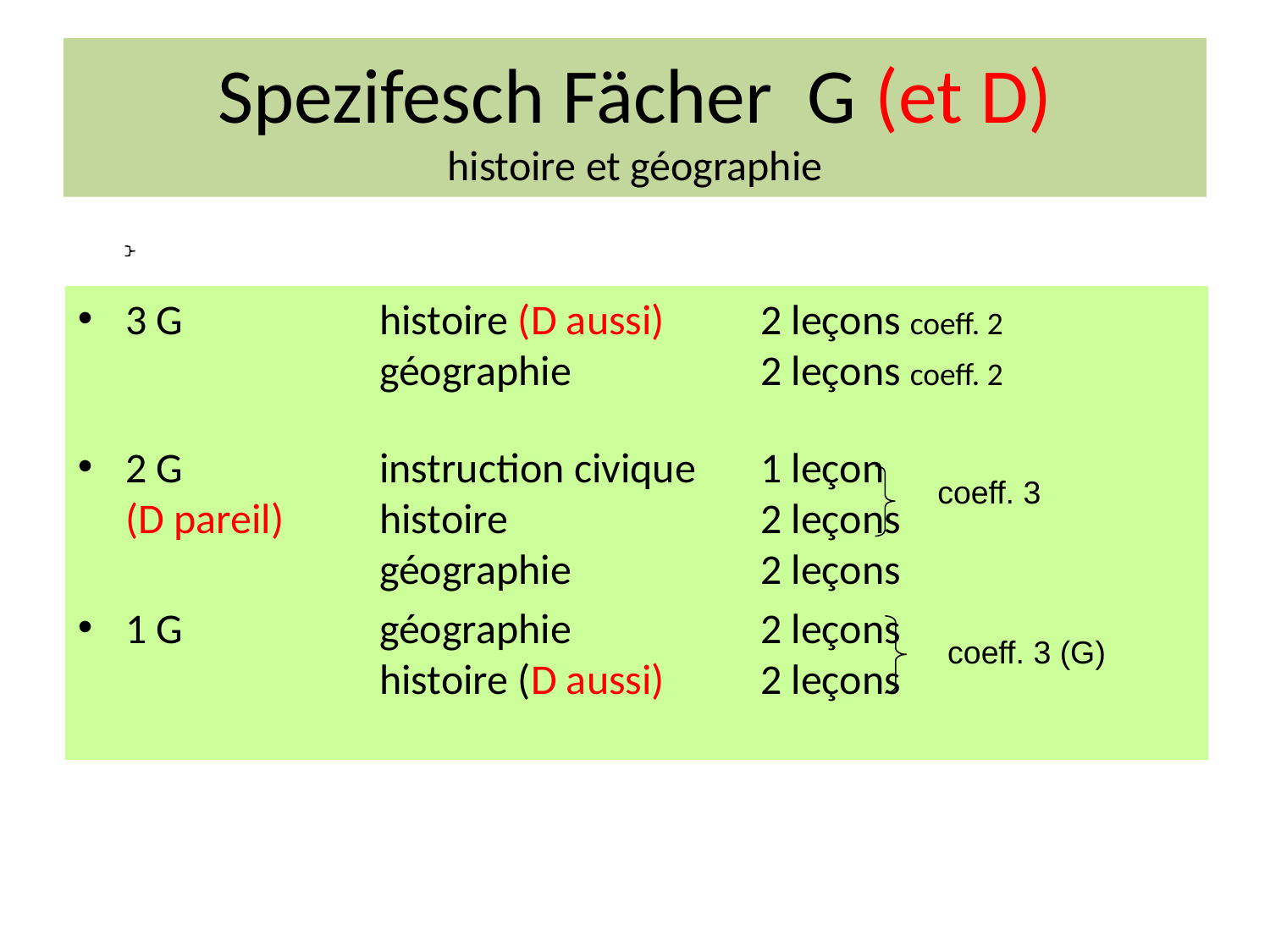

# Spezifesch Fächer  G (et D) histoire et géographie

3 G		histoire (D aussi)	2 leçons coeff. 2
		géographie 		2 leçons coeff. 2
2 G 		instruction civique 	1 leçon
(D pareil)	histoire		2 leçons
		géographie		2 leçons
1 G		géographie		2 leçons
		histoire (D aussi)	2 leçons

coeff. 3

coeff. 3 (G)